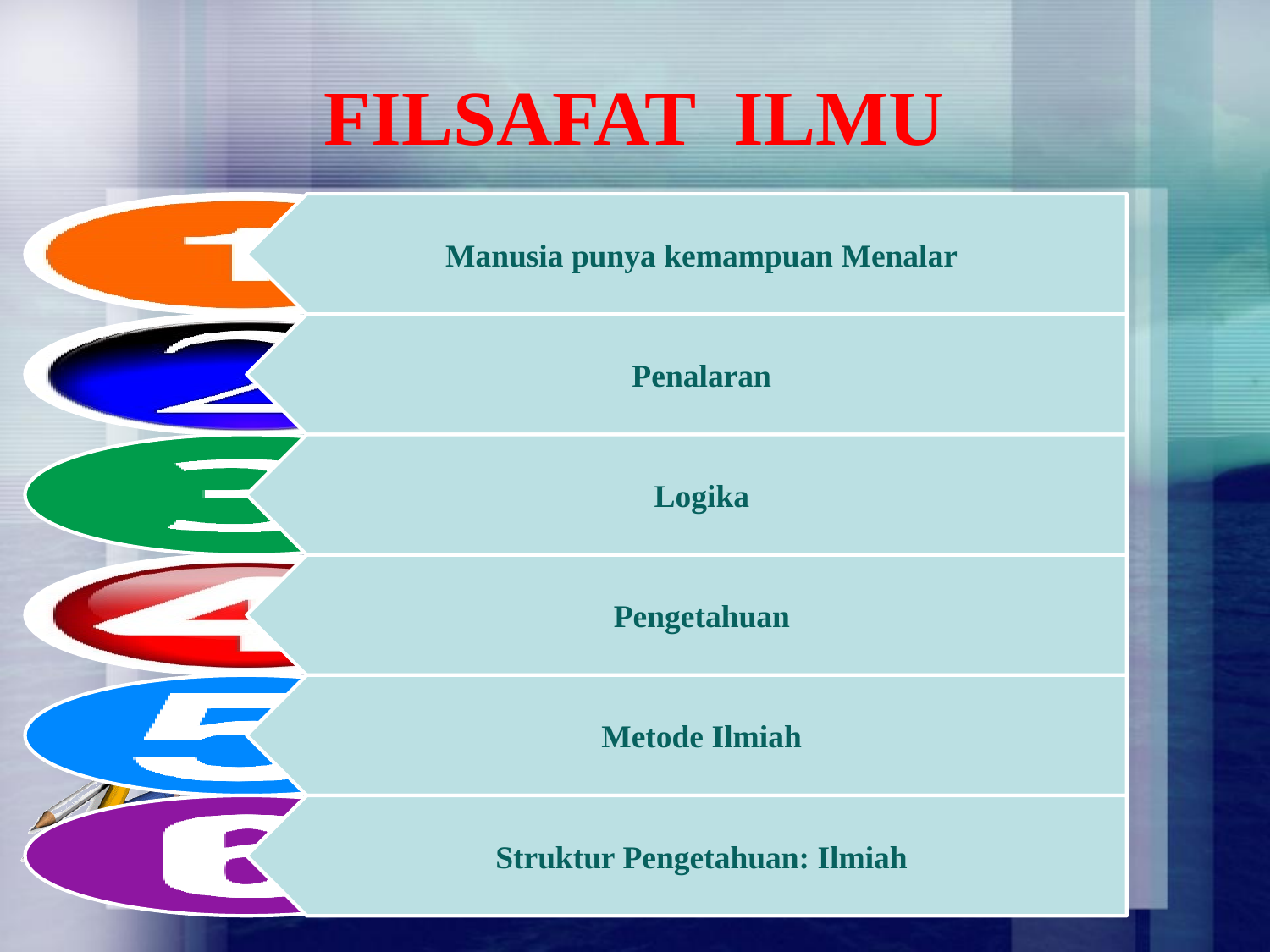

# FILSAFAT  ILMU
Manusia punya kemampuan Menalar
Penalaran
Logika
Pengetahuan
Metode Ilmiah
Struktur Pengetahuan: Ilmiah